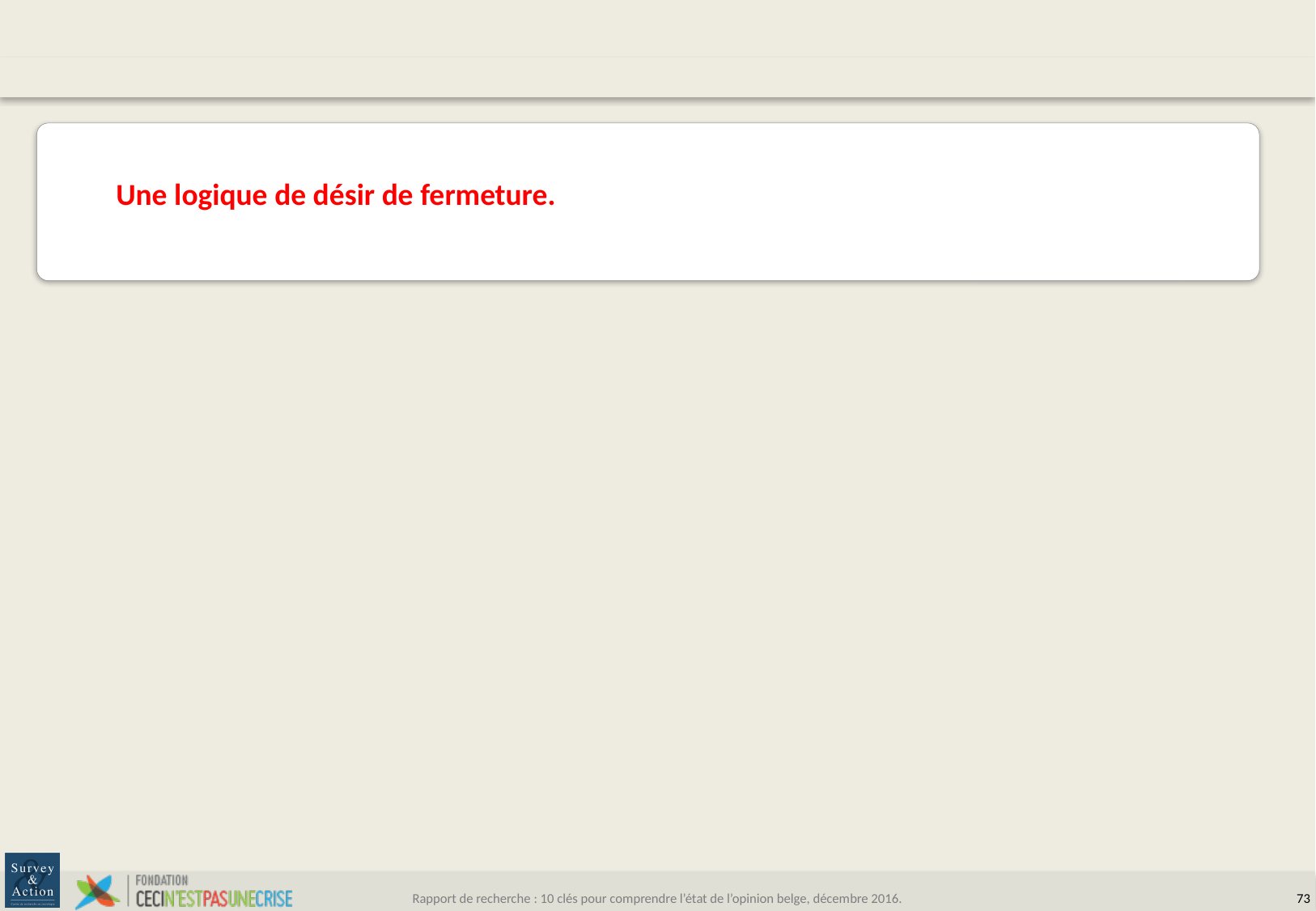

Une logique de désir de fermeture.
Rapport de recherche : 10 clés pour comprendre l’état de l’opinion belge, décembre 2016.
73